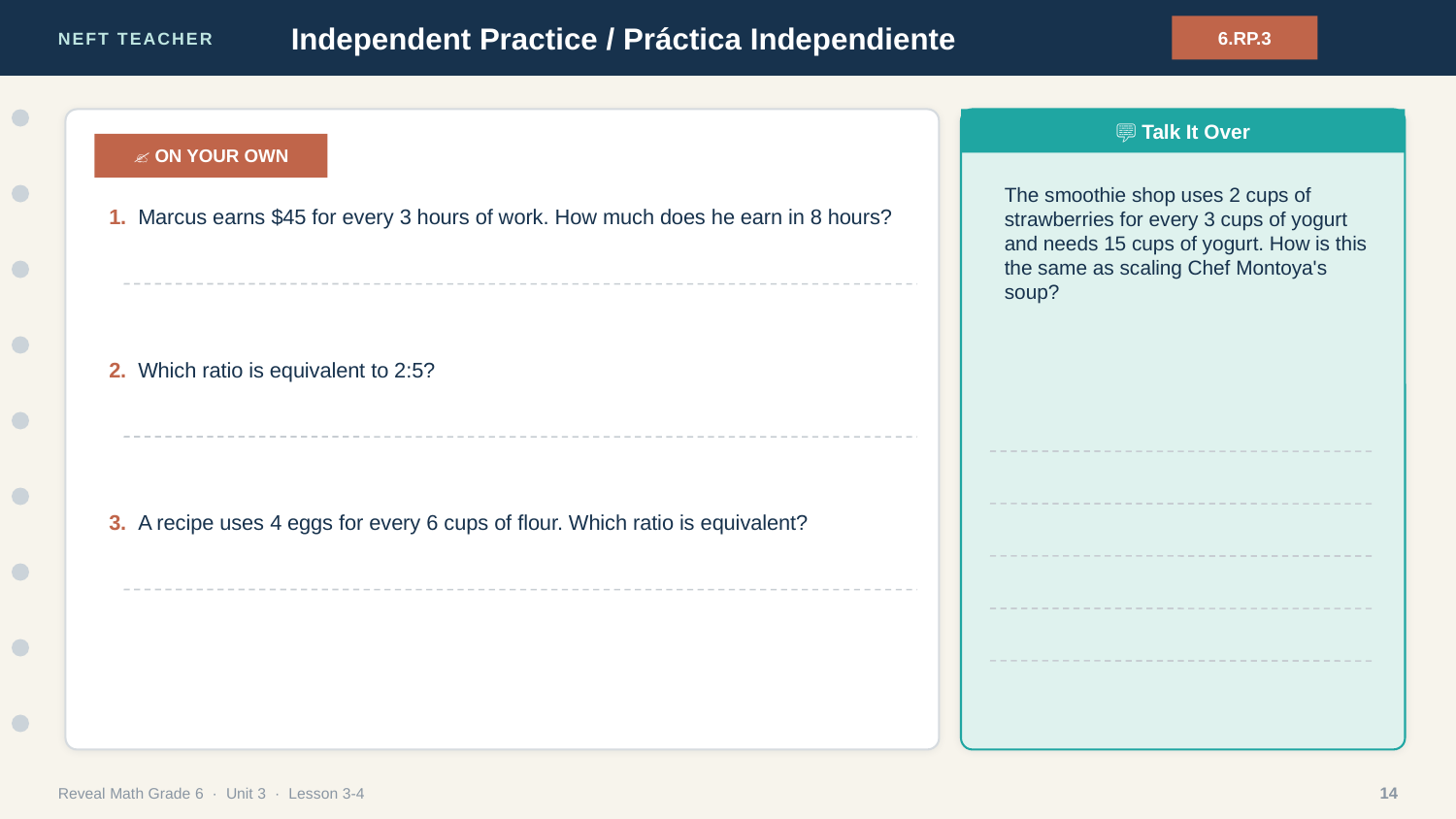

NEFT TEACHER
Independent Practice / Práctica Independiente
6.RP.3

💬 Talk It Over
✍️ ON YOUR OWN
The smoothie shop uses 2 cups of strawberries for every 3 cups of yogurt and needs 15 cups of yogurt. How is this the same as scaling Chef Montoya's soup?

1.  Marcus earns $45 for every 3 hours of work. How much does he earn in 8 hours?

2.  Which ratio is equivalent to 2:5?

3.  A recipe uses 4 eggs for every 6 cups of flour. Which ratio is equivalent?

Reveal Math Grade 6  ·  Unit 3  ·  Lesson 3-4
14